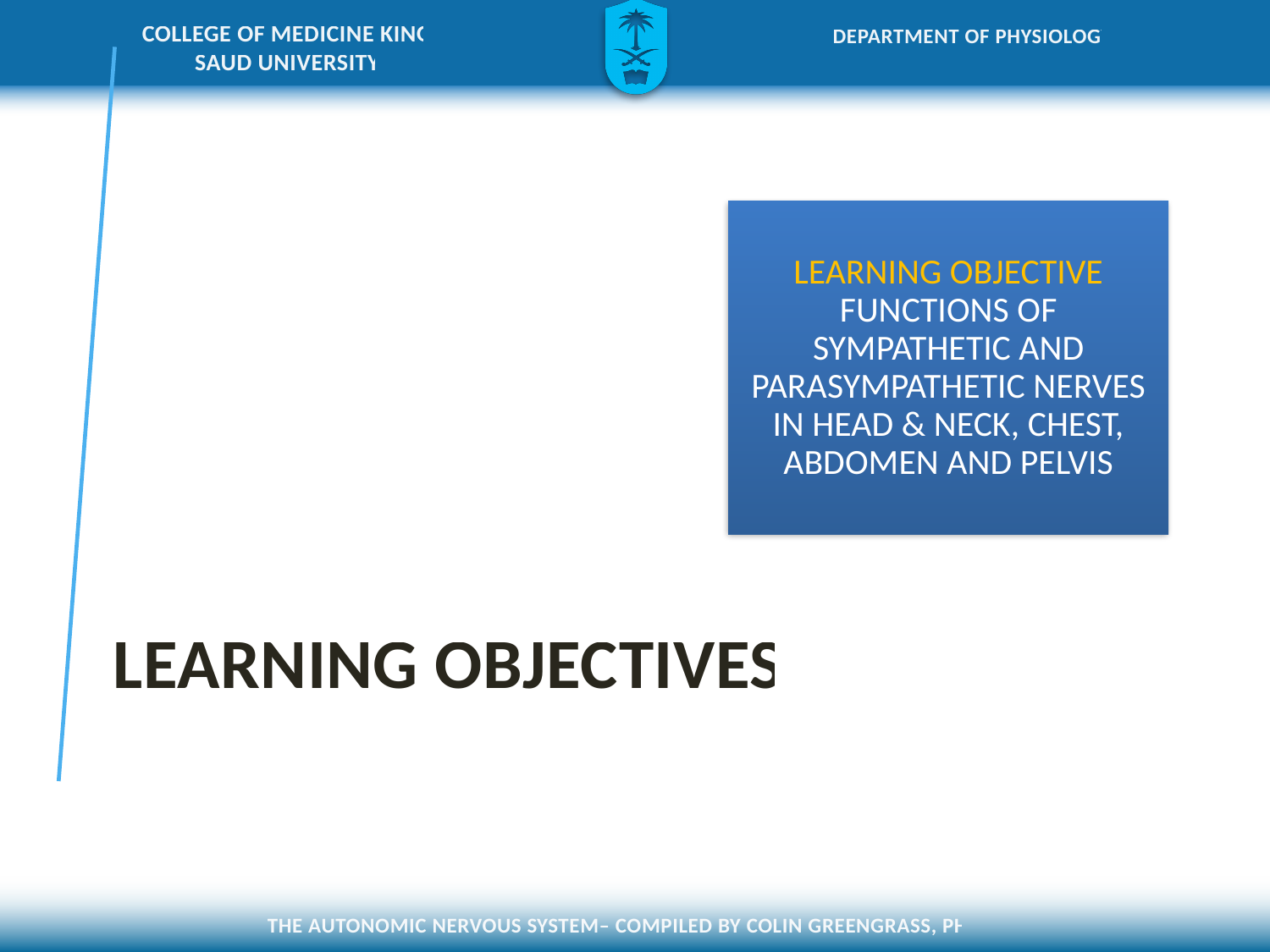

LEARNING OBJECTIVE FUNCTIONS OF SYMPATHETIC AND PARASYMPATHETIC NERVES IN HEAD & NECK, CHEST, ABDOMEN AND PELVIS
# LEARNING OBJECTIVES